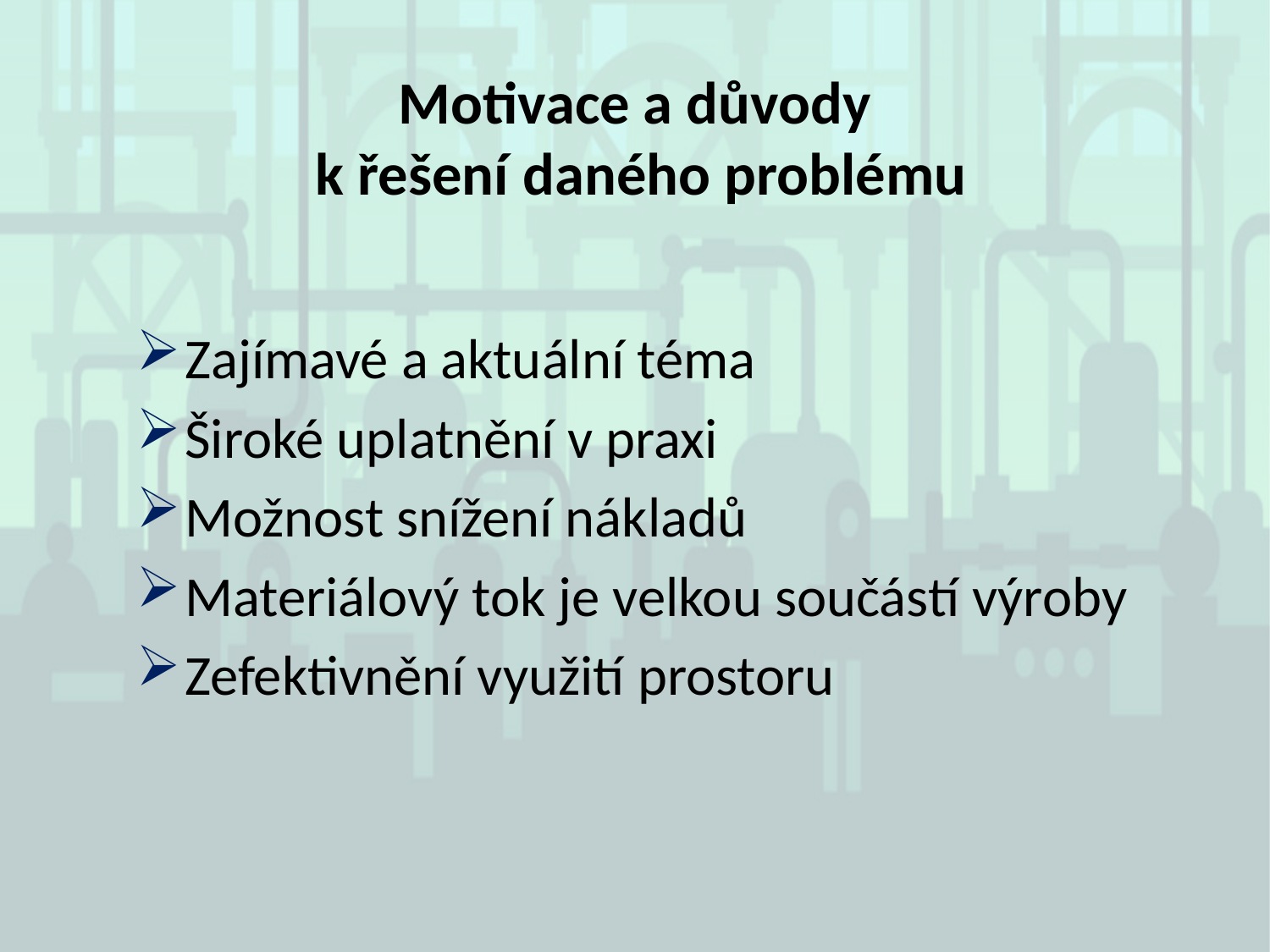

# Motivace a důvody k řešení daného problému
Zajímavé a aktuální téma
Široké uplatnění v praxi
Možnost snížení nákladů
Materiálový tok je velkou součástí výroby
Zefektivnění využití prostoru